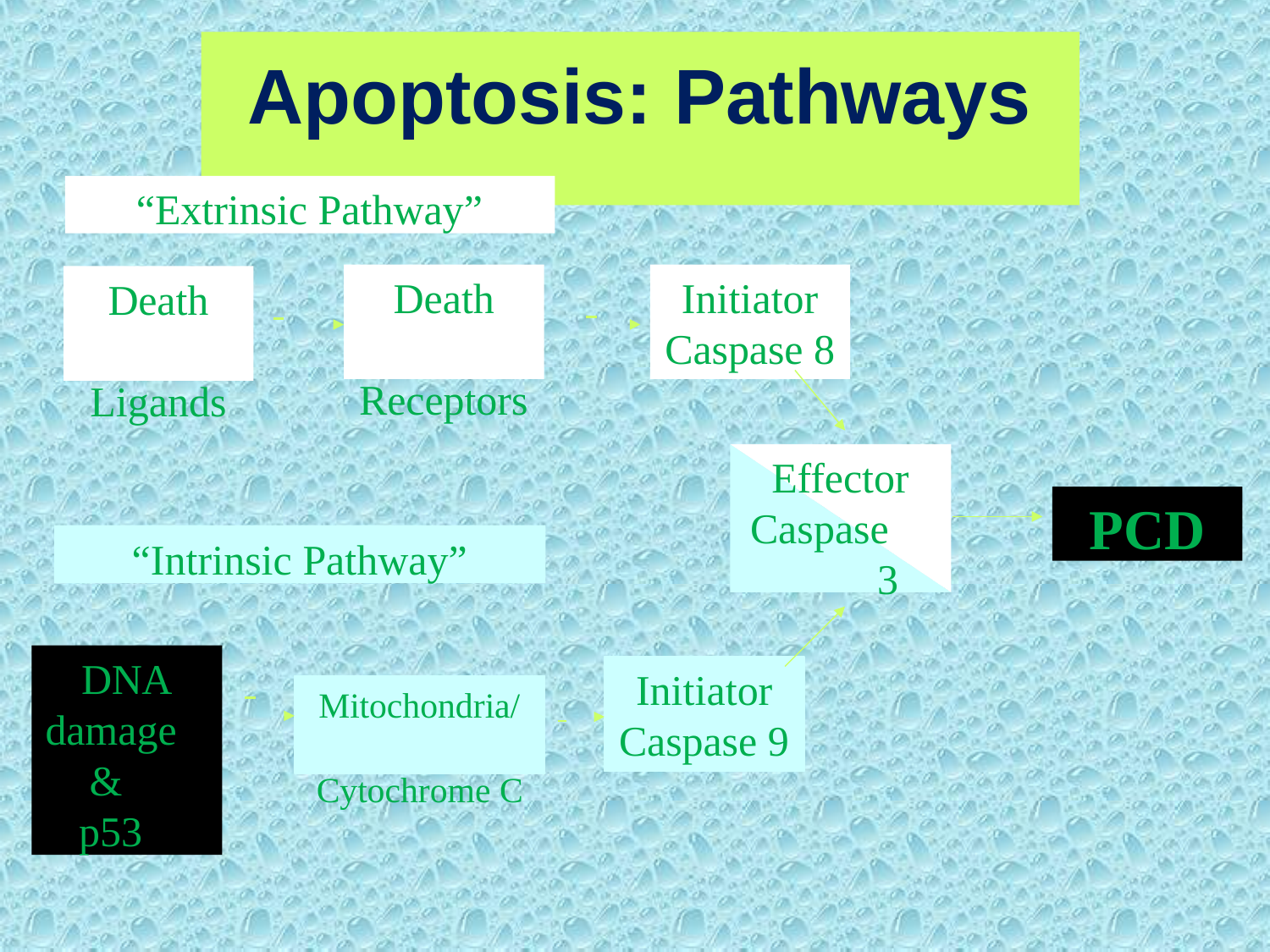

# Apoptosis: Pathways
“Extrinsic Pathway”

Death
Receptors
Initiator  Caspase 8
Death
Ligands

Effector  Caspase	3
PCD

“Intrinsic Pathway”

DNA
damage  & p53

Initiator  Caspase 9

Mitochondria/
Cytochrome C